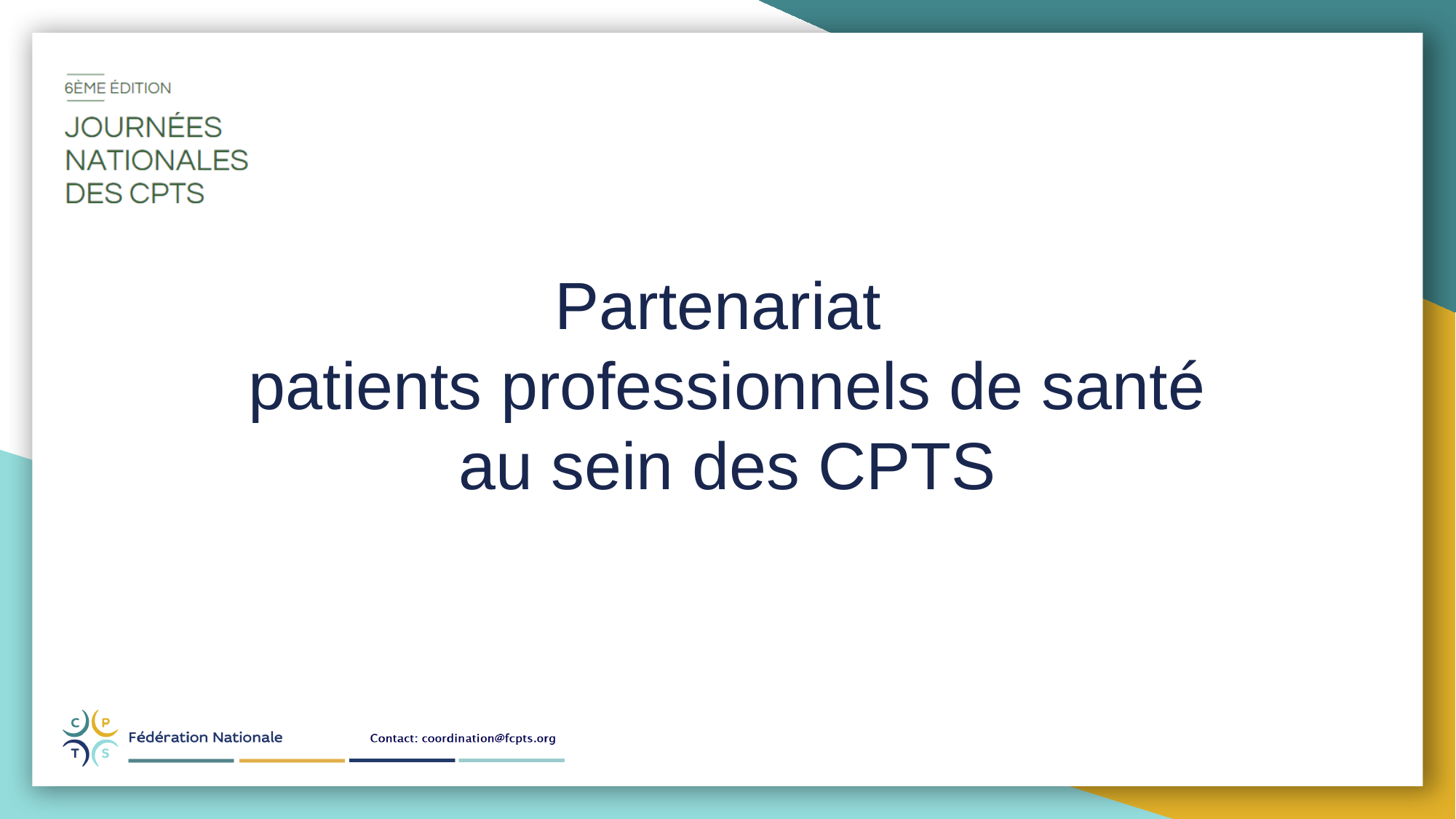

Partenariat
patients professionnels de santé au sein des CPTS